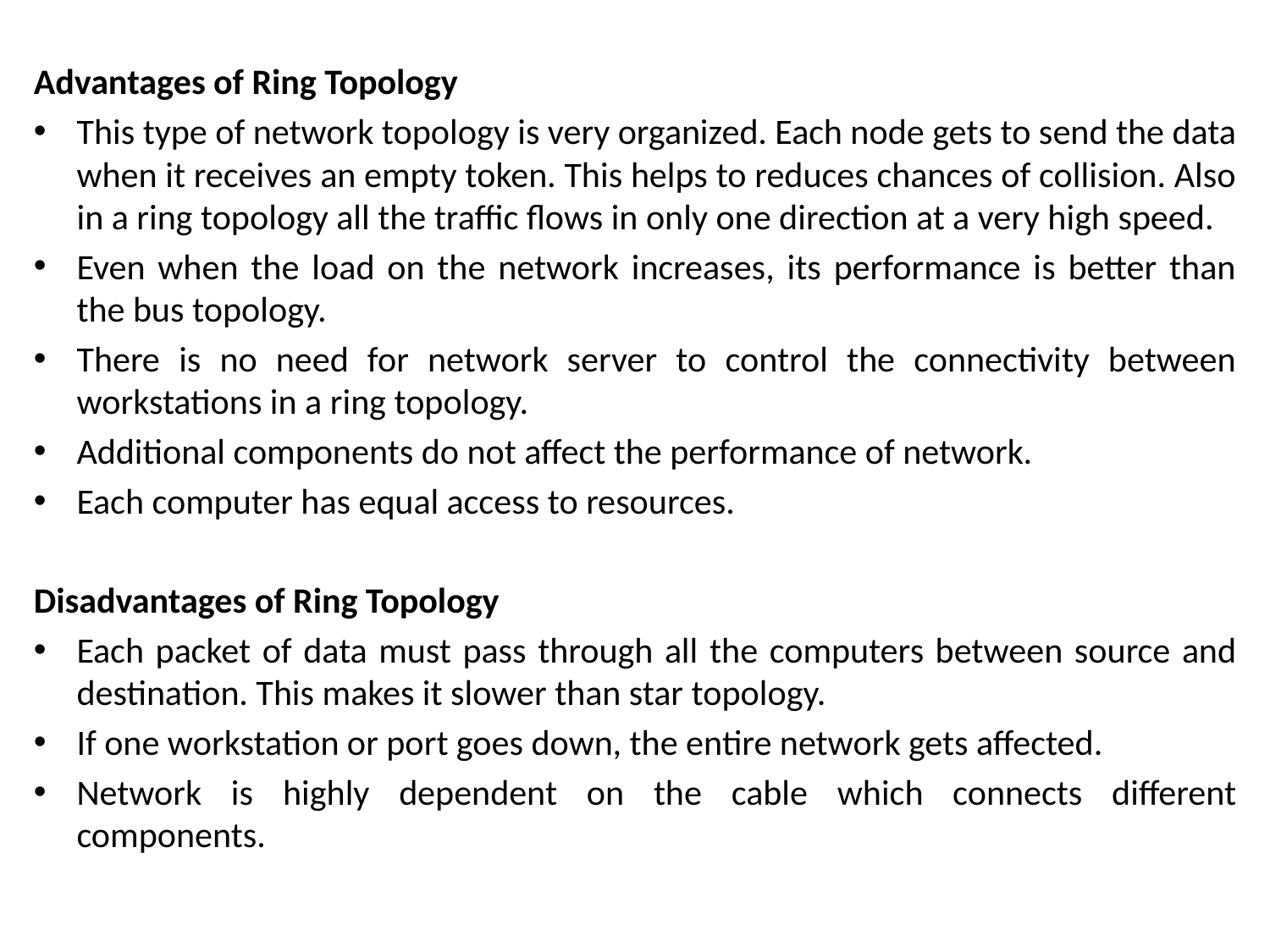

Advantages of Ring Topology
This type of network topology is very organized. Each node gets to send the data when it receives an empty token. This helps to reduces chances of collision. Also in a ring topology all the traffic flows in only one direction at a very high speed.
Even when the load on the network increases, its performance is better than the bus topology.
There is no need for network server to control the connectivity between workstations in a ring topology.
Additional components do not affect the performance of network.
Each computer has equal access to resources.

Disadvantages of Ring Topology
Each packet of data must pass through all the computers between source and destination. This makes it slower than star topology.
If one workstation or port goes down, the entire network gets affected.
Network is highly dependent on the cable which connects different components.